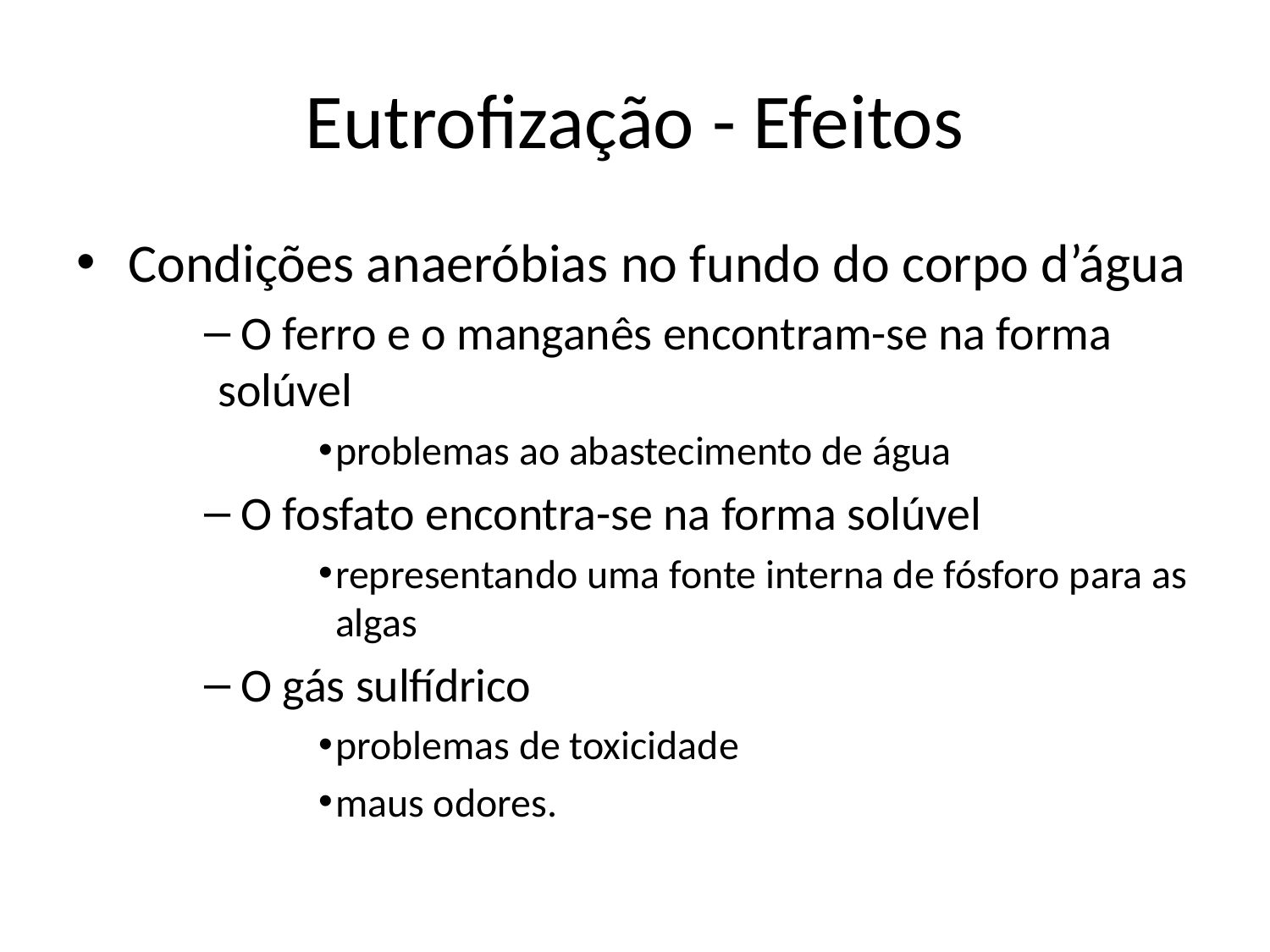

# Eutrofização - Efeitos
Condições anaeróbias no fundo do corpo d’água
 O ferro e o manganês encontram-se na forma solúvel
problemas ao abastecimento de água
 O fosfato encontra-se na forma solúvel
representando uma fonte interna de fósforo para as algas
 O gás sulfídrico
problemas de toxicidade
maus odores.